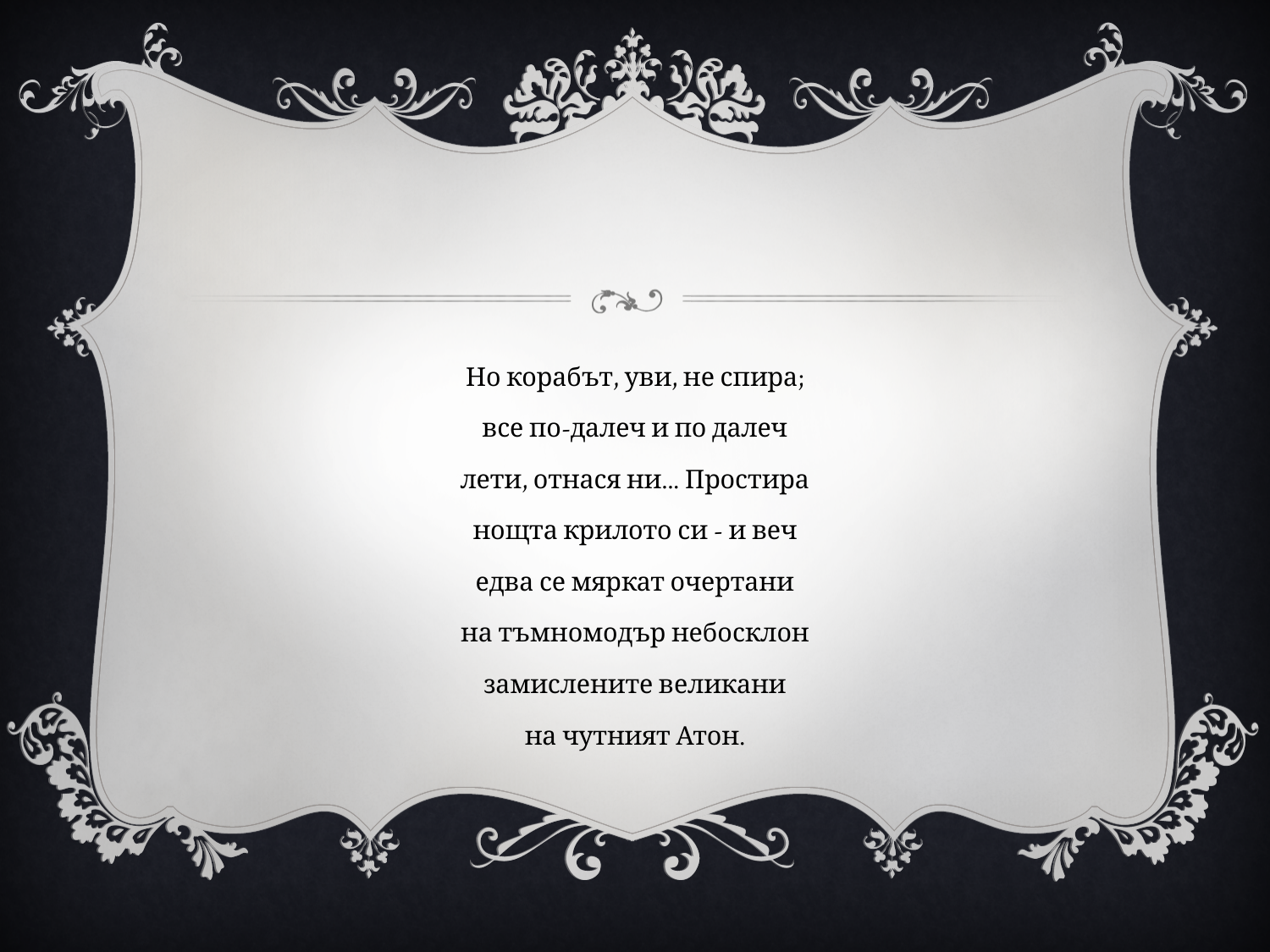

#
Но корабът, уви, не спира;
все по-далеч и по далеч
лети, отнася ни... Простира
нощта крилото си - и веч
едва се мяркат очертани
на тъмномодър небосклон
замислените великани
на чутният Атон.